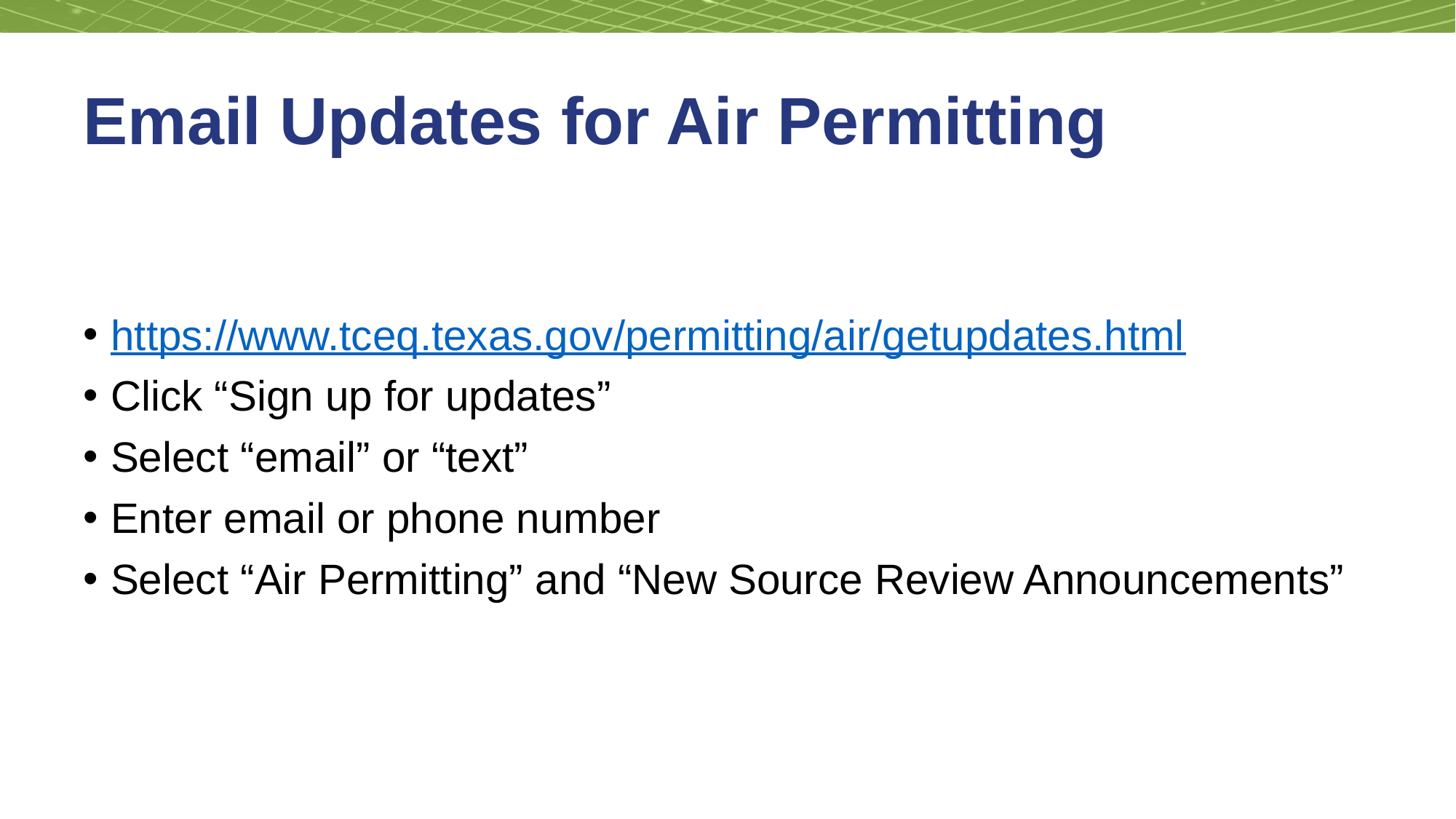

# Email Updates for Air Permitting
https://www.tceq.texas.gov/permitting/air/getupdates.html
Click “Sign up for updates”
Select “email” or “text”
Enter email or phone number
Select “Air Permitting” and “New Source Review Announcements”